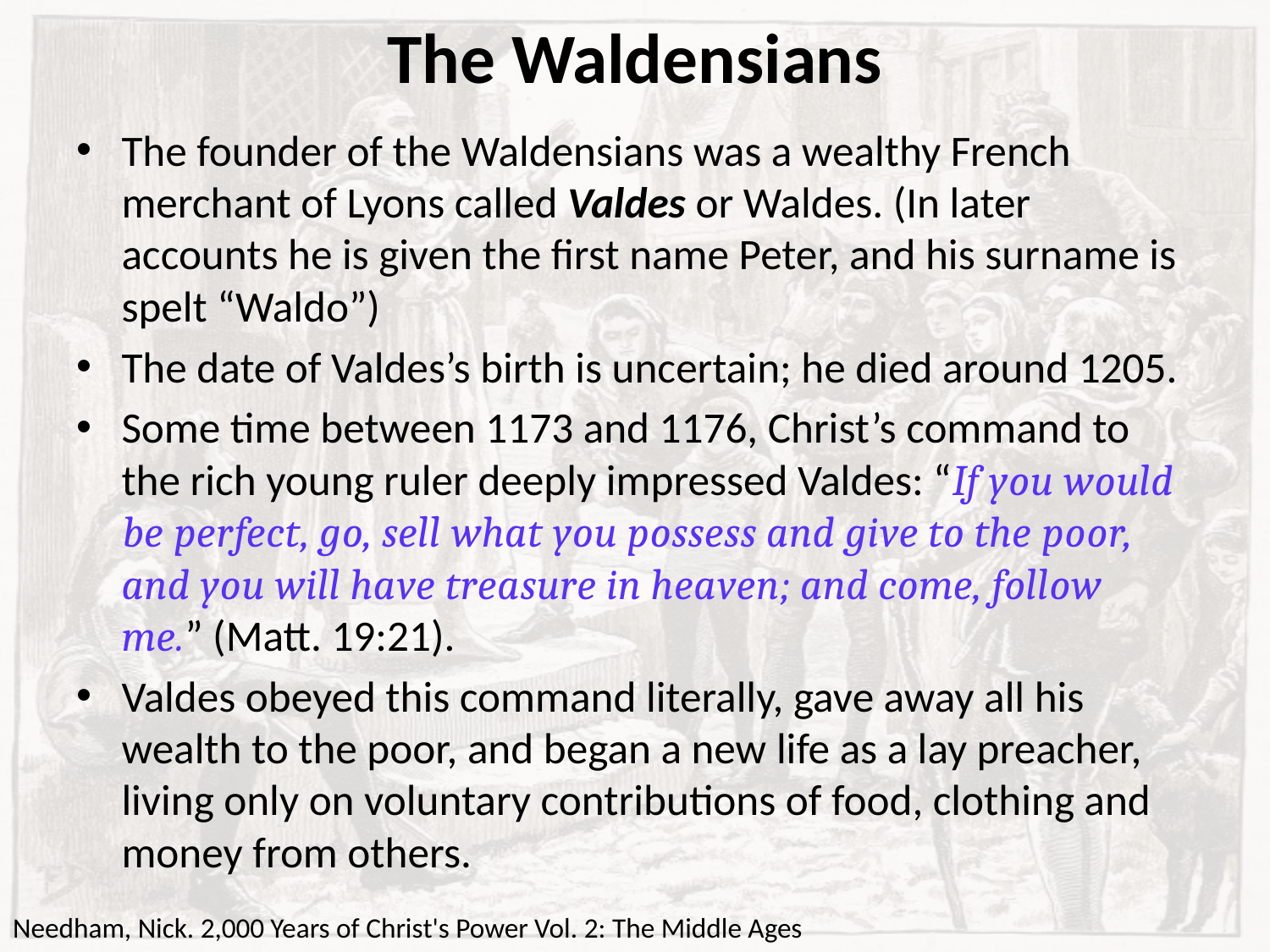

# The Waldensians
The founder of the Waldensians was a wealthy French merchant of Lyons called Valdes or Waldes. (In later accounts he is given the first name Peter, and his surname is spelt “Waldo”)
The date of Valdes’s birth is uncertain; he died around 1205.
Some time between 1173 and 1176, Christ’s command to the rich young ruler deeply impressed Valdes: “If you would be perfect, go, sell what you possess and give to the poor, and you will have treasure in heaven; and come, follow me.” (Matt. 19:21).
Valdes obeyed this command literally, gave away all his wealth to the poor, and began a new life as a lay preacher, living only on voluntary contributions of food, clothing and money from others.
Needham, Nick. 2,000 Years of Christ's Power Vol. 2: The Middle Ages